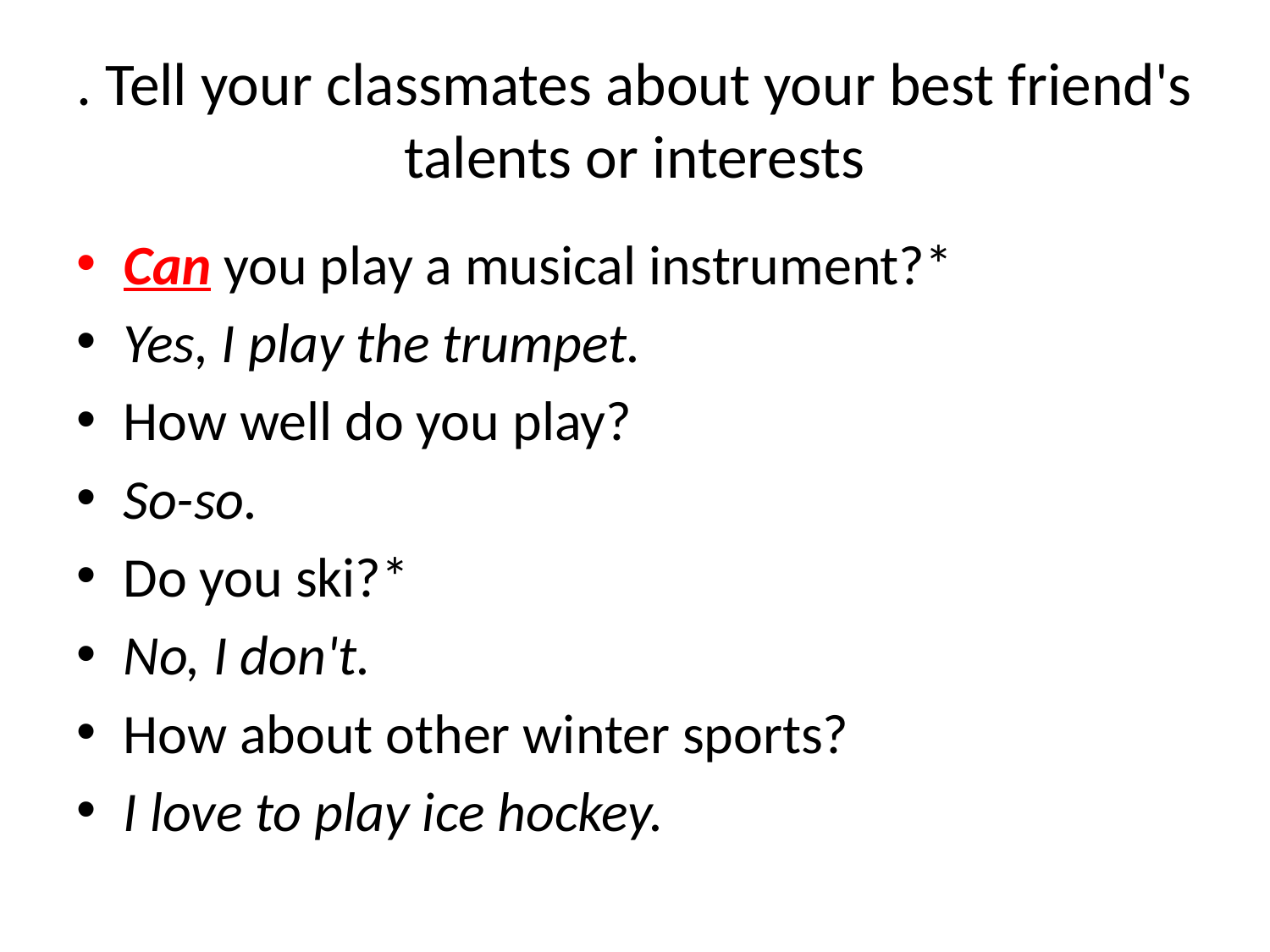

# . Tell your classmates about your best friend's talents or interests
Can you play a musical instrument?*
Yes, I play the trumpet.
How well do you play?
So-so.
Do you ski?*
No, I don't.
How about other winter sports?
I love to play ice hockey.